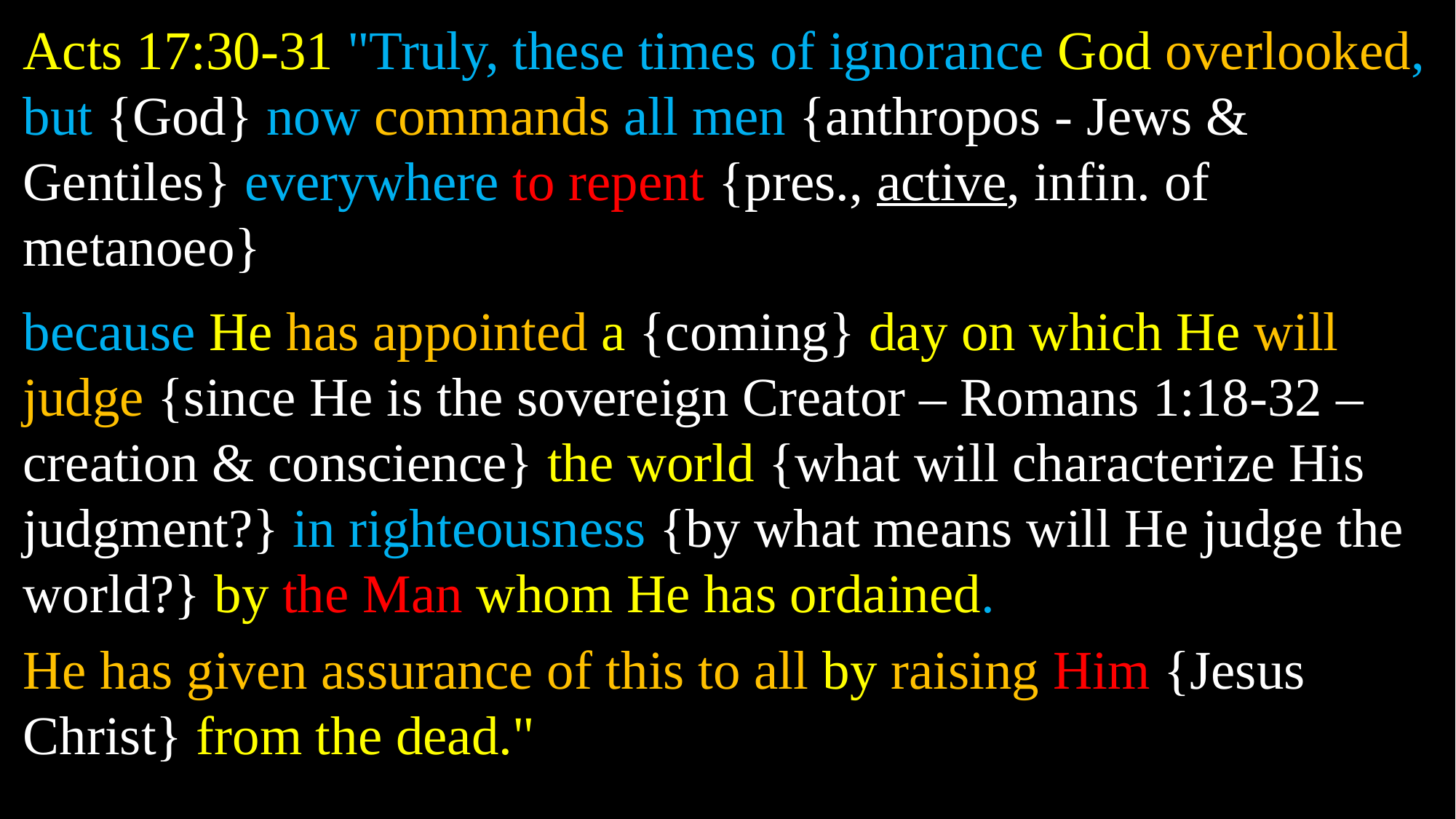

Acts 17:30-31 "Truly, these times of ignorance God overlooked, but {God} now commands all men {anthropos - Jews & Gentiles} everywhere to repent {pres., active, infin. of metanoeo}

because He has appointed a {coming} day on which He will judge {since He is the sovereign Creator – Romans 1:18-32 – creation & conscience} the world {what will characterize His judgment?} in righteousness {by what means will He judge the world?} by the Man whom He has ordained.
He has given assurance of this to all by raising Him {Jesus Christ} from the dead."